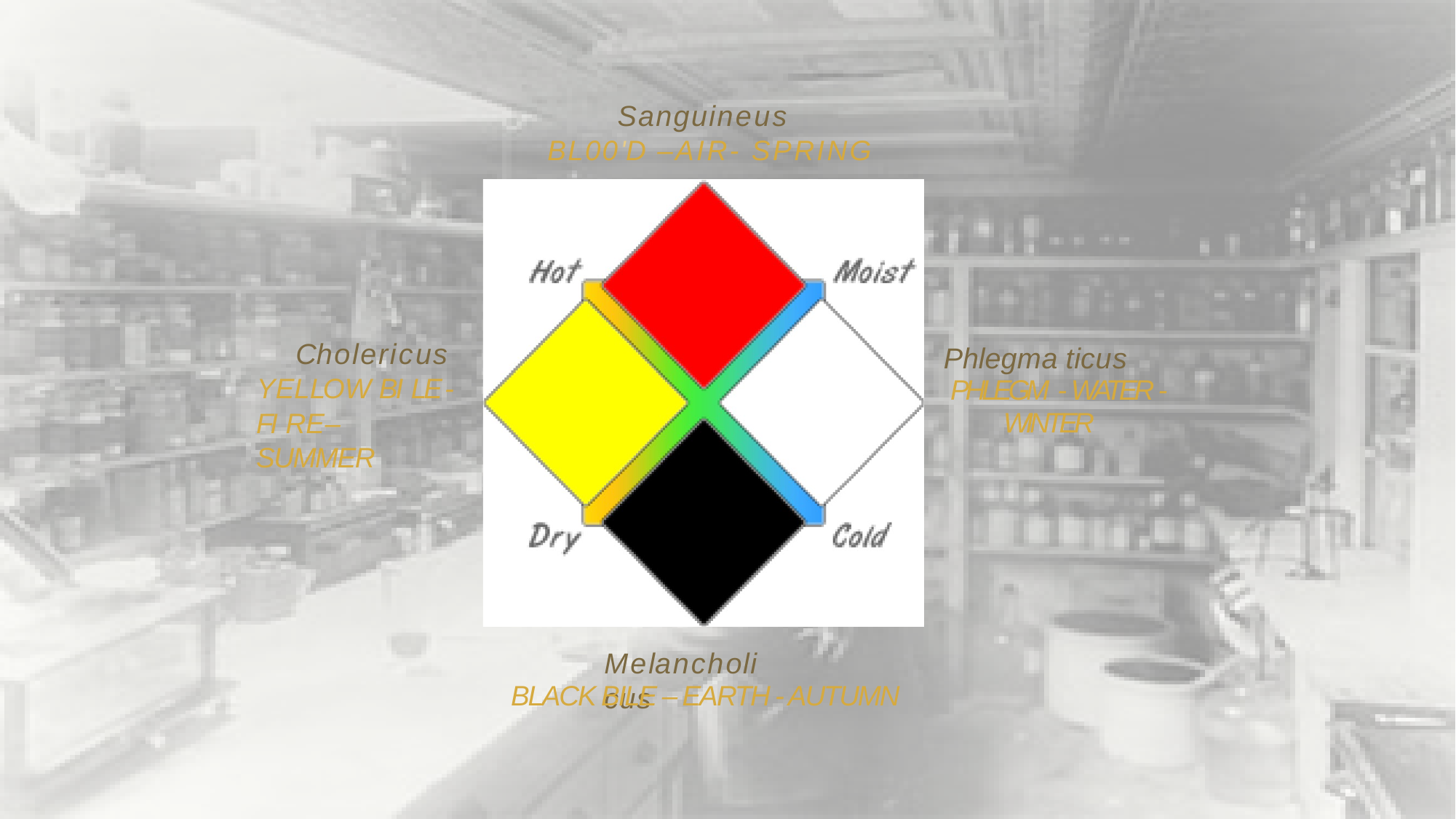

Sanguineus
BL00'D –AIR- SPRING

Phlegma ticus
PHLEGM   -  WATER  -
WINTER
Cholericus
YELLOW BI LE -
FI RE – SUMMER
Melancholi cus
BLACK BILE – EARTH - AUTUMN